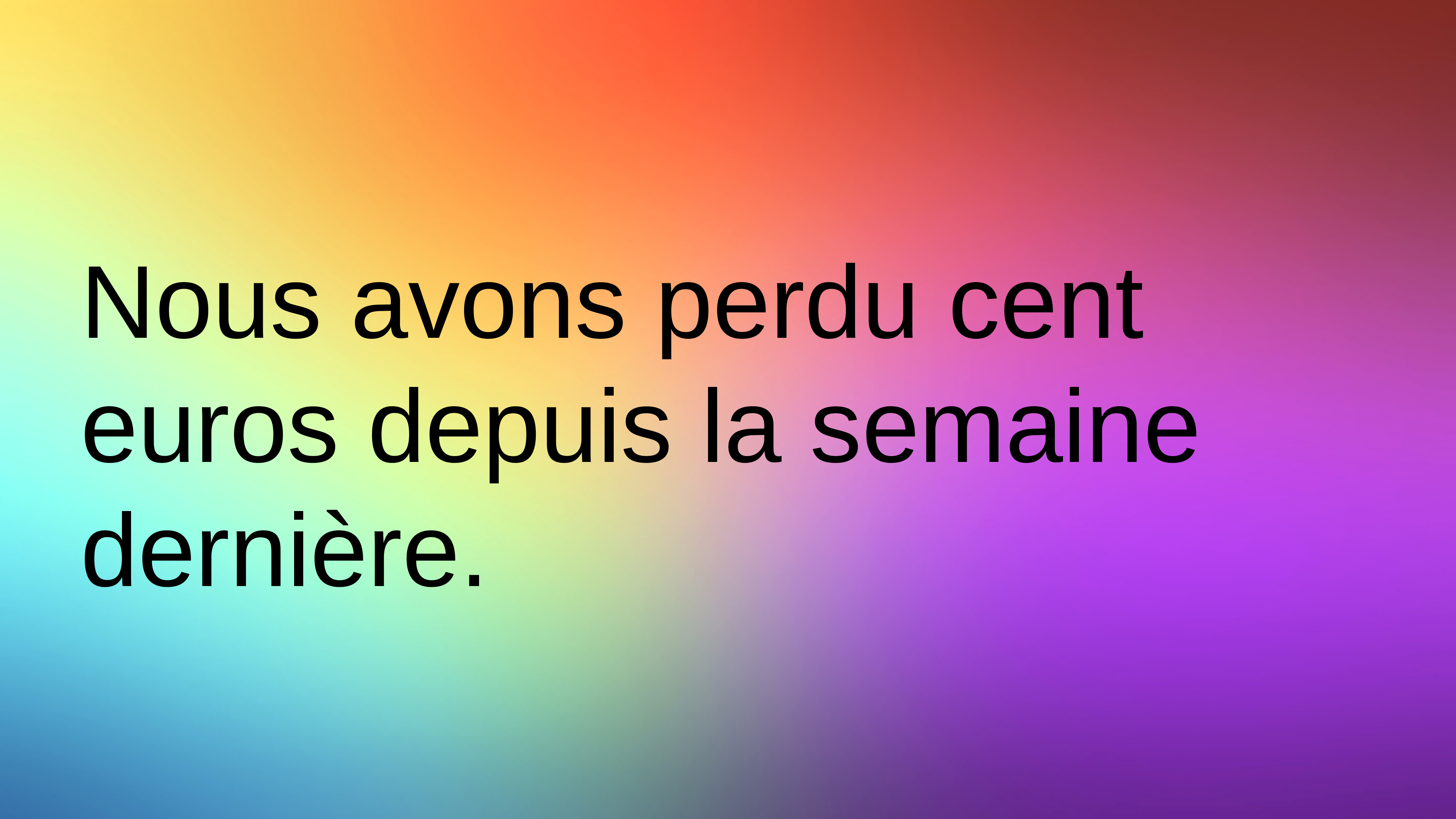

# Nous avons perdu cent euros depuis la semaine dernière.